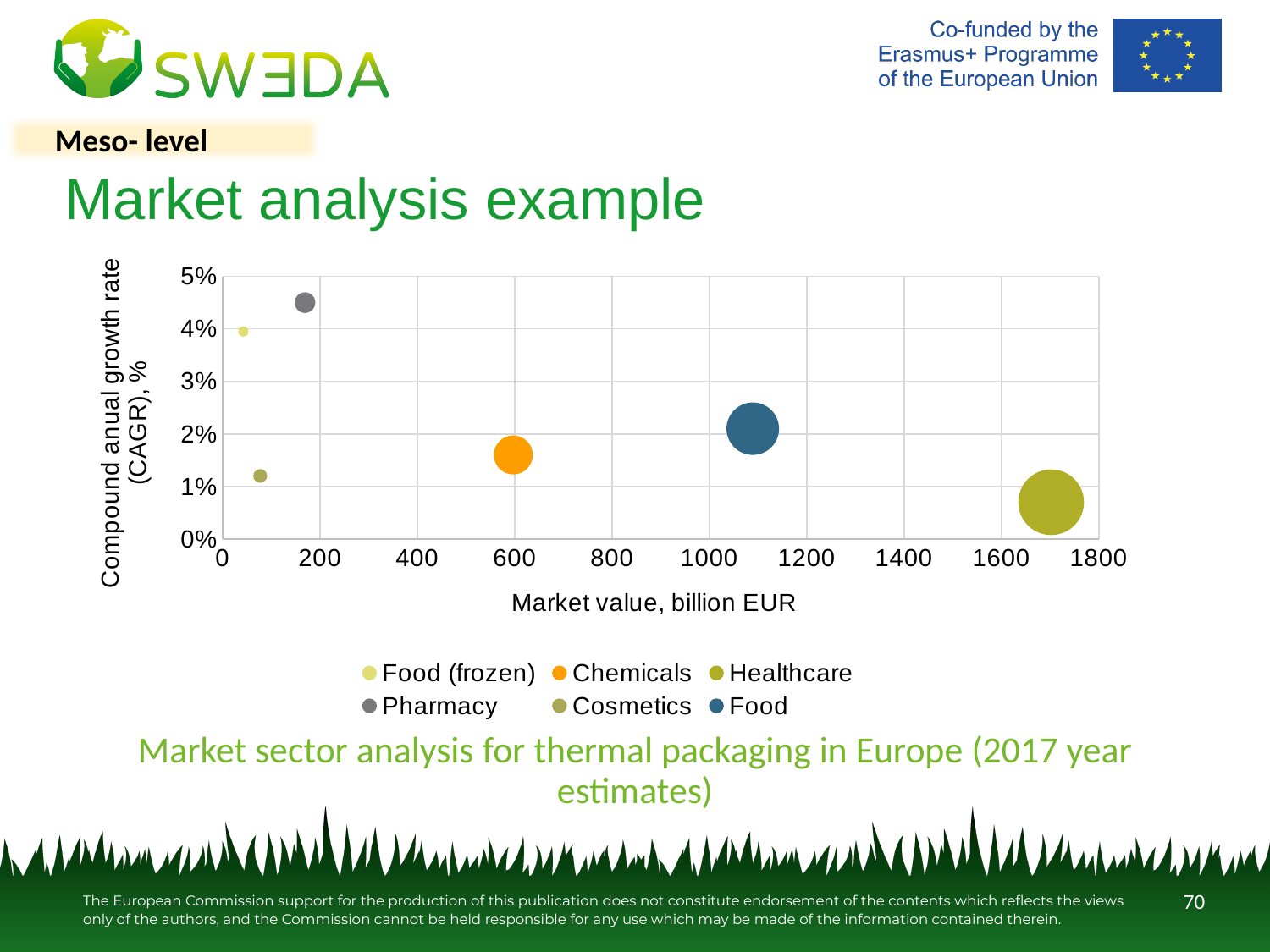

Meso- level
# Market analysis example

### Chart

| Category | Food (frozen) | Chemicals | Healthcare | Pharmacy | Cosmetics | Food |
|---|---|---|---|---|---|---|
Market sector analysis for thermal packaging in Europe (2017 year estimates)
70